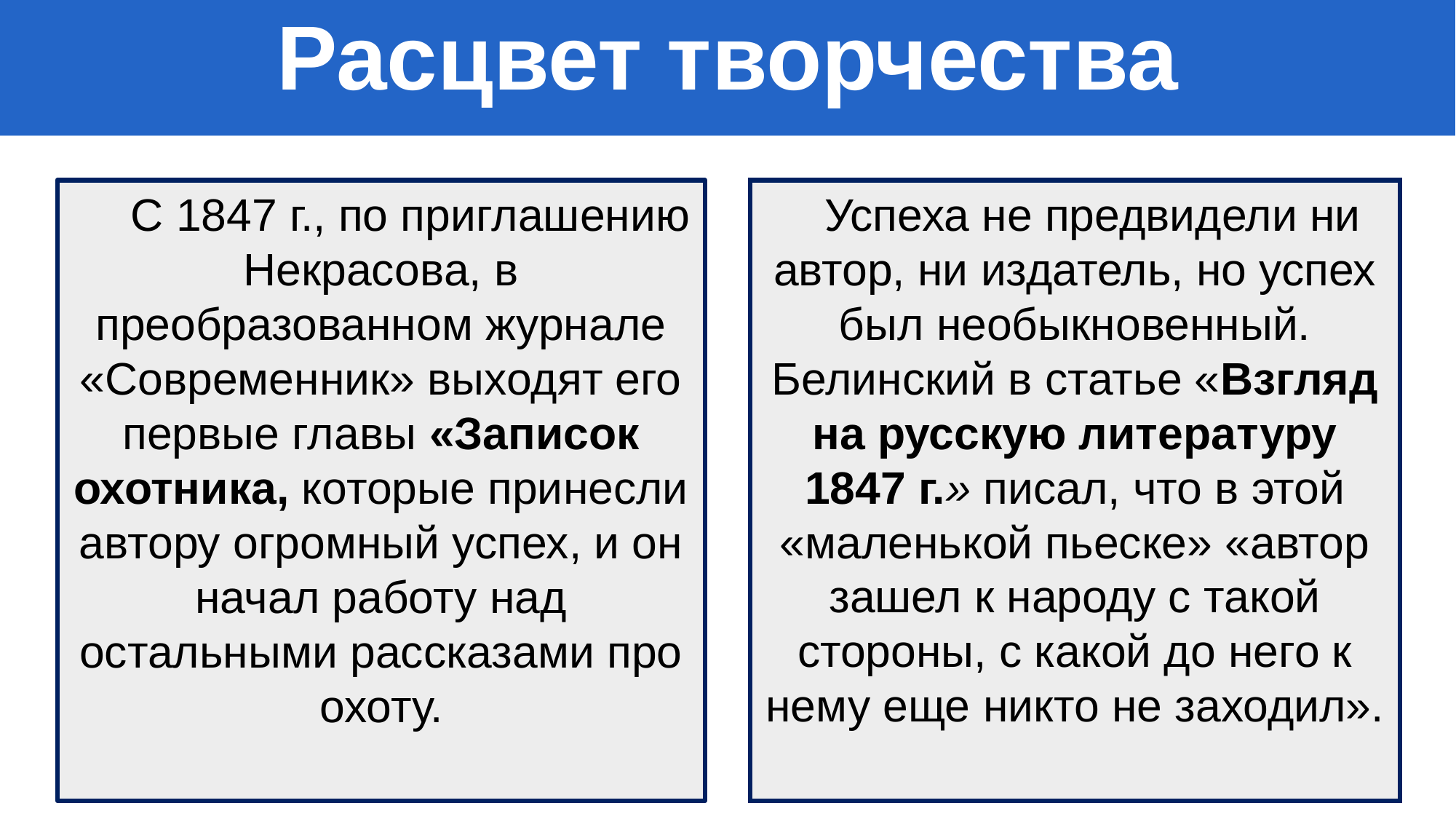

Расцвет творчества
# Нежинская гимназия
     С 1847 г., по приглашению Некрасова, в преобразованном журнале «Современник» выходят его первые главы «Записок охотника, которые принесли автору огромный успех, и он начал работу над остальными рассказами про охоту.
   Успеха не предвидели ни автор, ни издатель, но успех был необыкновенный. Белинский в статье «Взгляд на русскую литературу 1847 г.» писал, что в этой «маленькой пьеске» «автор зашел к народу с такой стороны, с какой до него к нему еще никто не заходил».